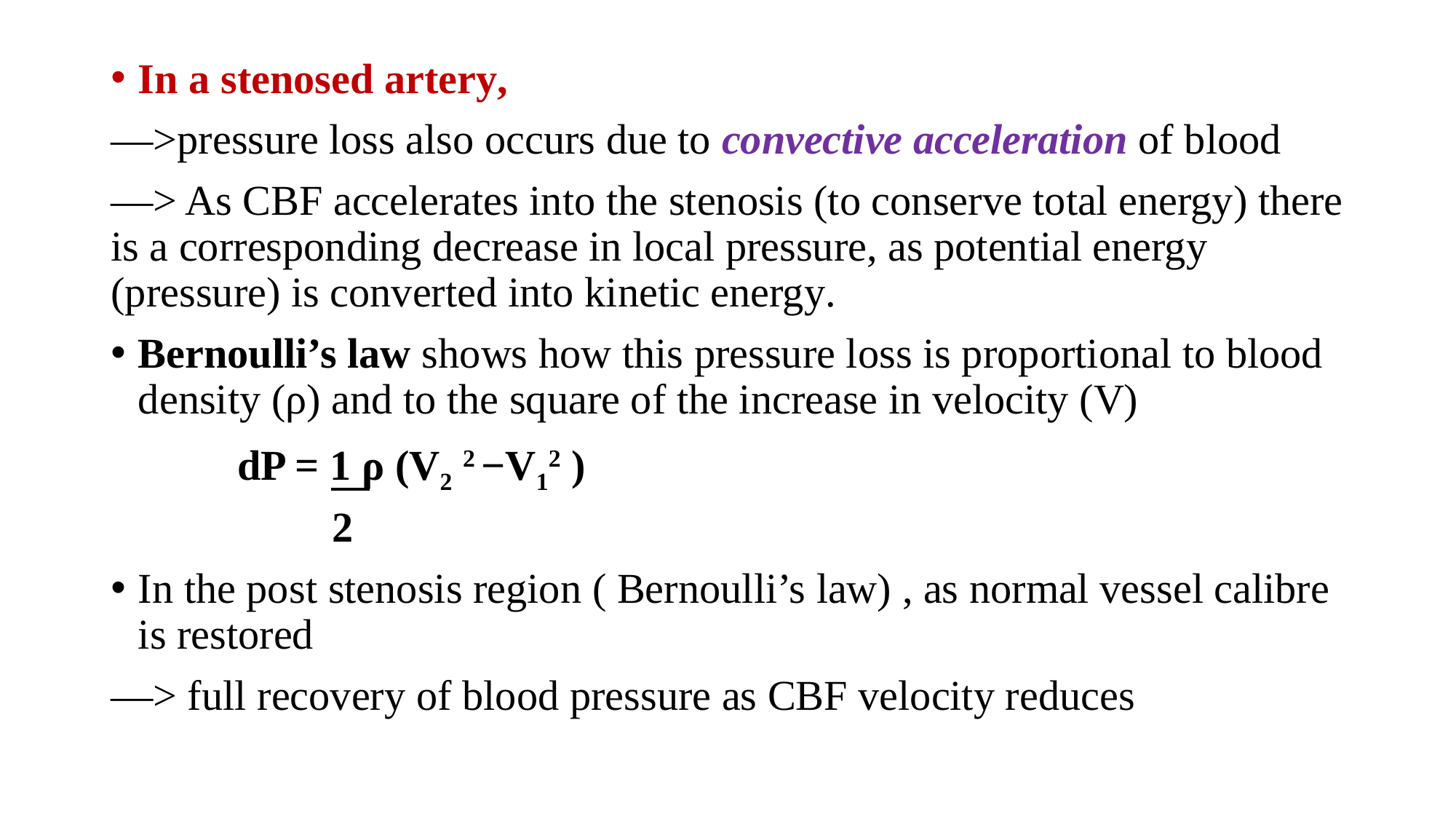

In a stenosed artery,
—>pressure loss also occurs due to convective acceleration of blood
—> As CBF accelerates into the stenosis (to conserve total energy) there is a corresponding decrease in local pressure, as potential energy (pressure) is converted into kinetic energy.
Bernoulli’s law shows how this pressure loss is proportional to blood density (ρ) and to the square of the increase in velocity (V)
            dP = 1 ρ (V2 2 −V12 )
                     2
In the post stenosis region ( Bernoulli’s law) , as normal vessel calibre is restored
—> full recovery of blood pressure as CBF velocity reduces